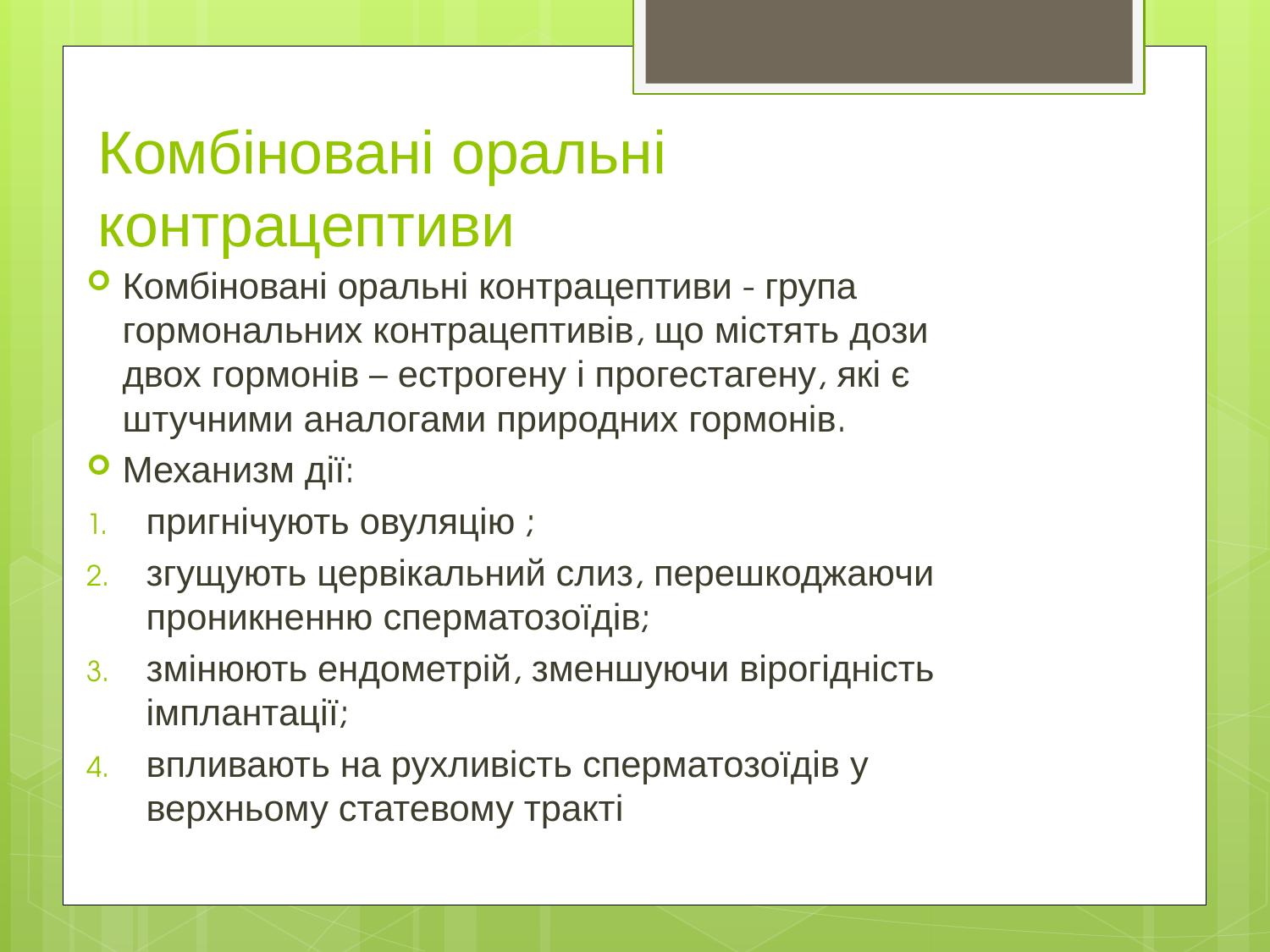

# Комбіновані оральні контрацептиви
Комбіновані оральні контрацептиви - група гормональних контрацептивів, що містять дози двох гормонів – естрогену і прогестагену, які є штучними аналогами природних гормонів.
Механизм дії:
пригнічують овуляцію ;
згущують цервікальний слиз, перешкоджаючи проникненню сперматозоїдів;
змінюють ендометрій, зменшуючи вірогідність імплантації;
впливають на рухливість сперматозоїдів у верхньому статевому тракті